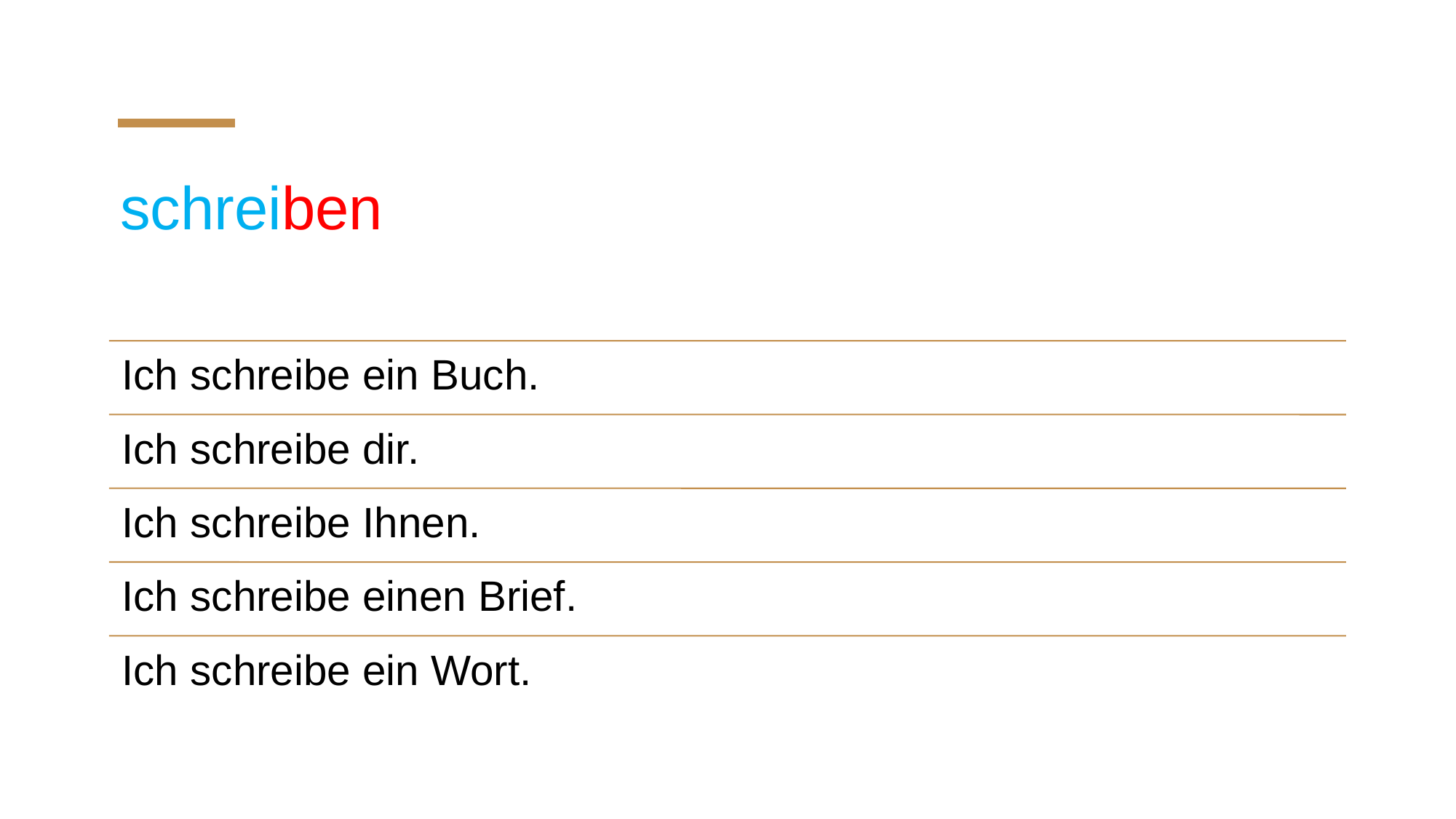

# schreiben
Ich schreibe ein Buch.
Ich schreibe dir.
Ich schreibe Ihnen.
Ich schreibe einen Brief.
Ich schreibe ein Wort.